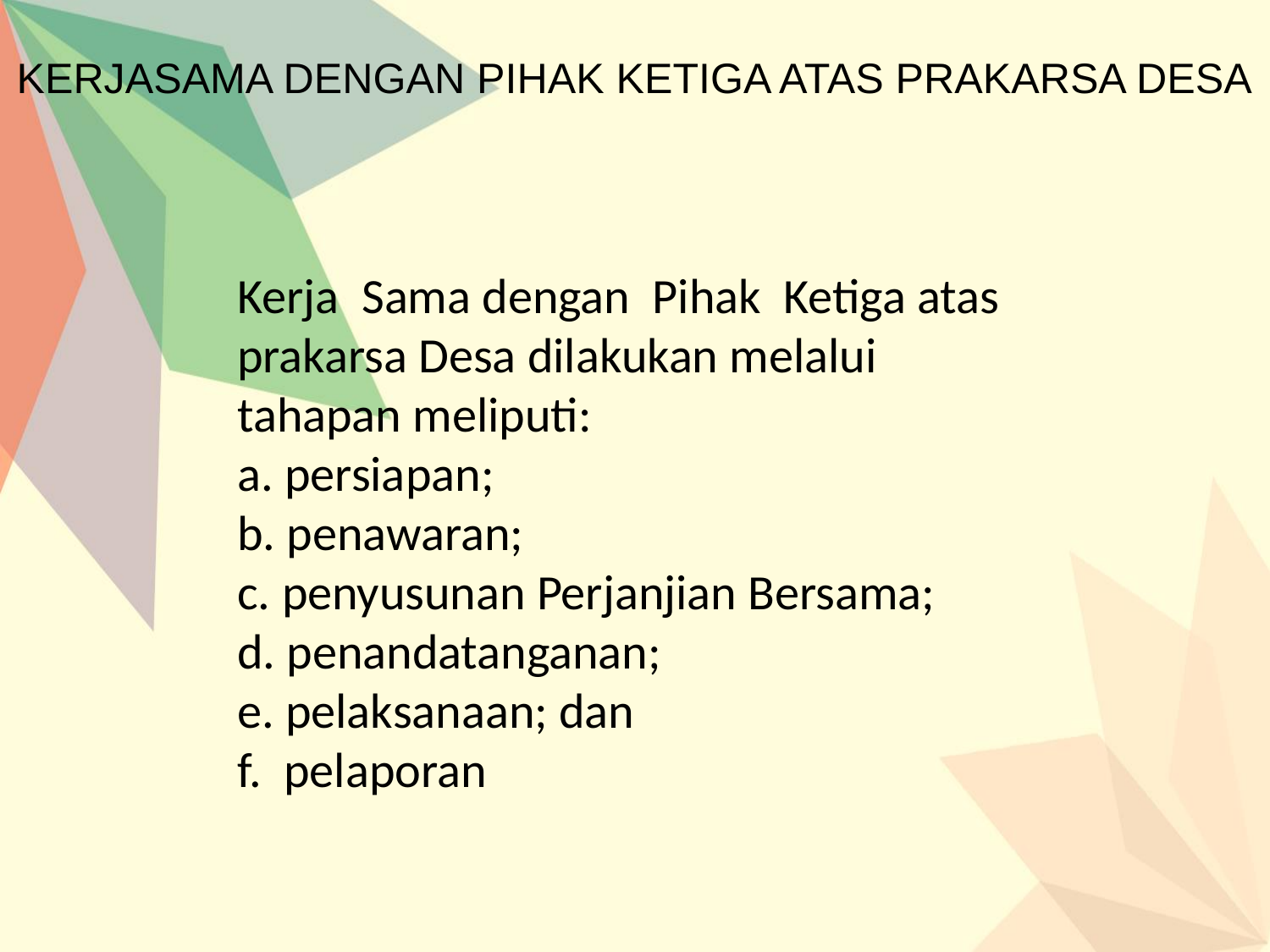

KERJASAMA DENGAN PIHAK KETIGA ATAS PRAKARSA DESA
Kerja  Sama dengan  Pihak  Ketiga atas prakarsa Desa dilakukan melalui tahapan meliputi:
a. persiapan;
b. penawaran;
c. penyusunan Perjanjian Bersama;
d. penandatanganan;
e. pelaksanaan; dan
f.  pelaporan